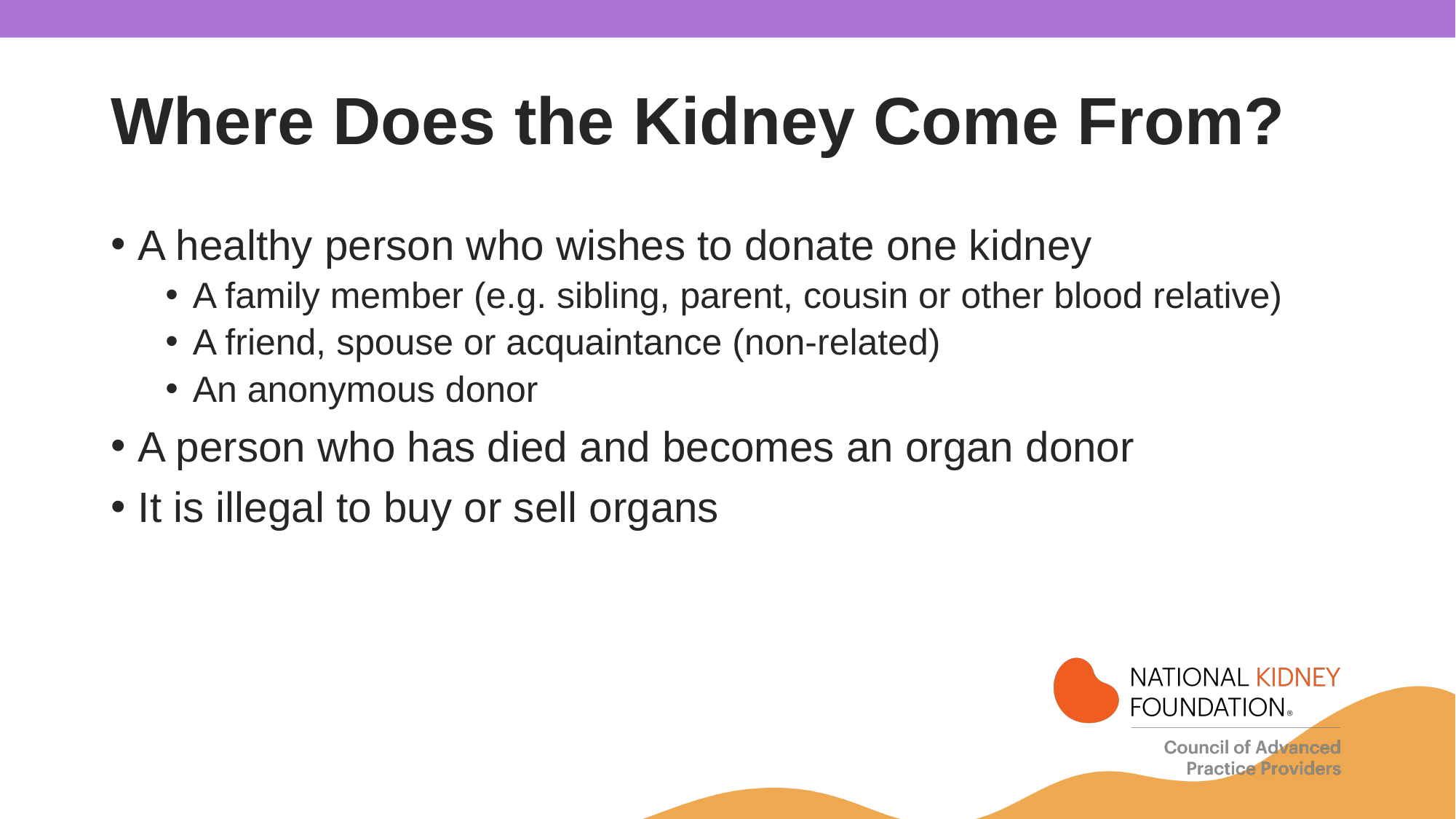

# Where Does the Kidney Come From?
A healthy person who wishes to donate one kidney
A family member (e.g. sibling, parent, cousin or other blood relative)
A friend, spouse or acquaintance (non-related)
An anonymous donor
A person who has died and becomes an organ donor
It is illegal to buy or sell organs